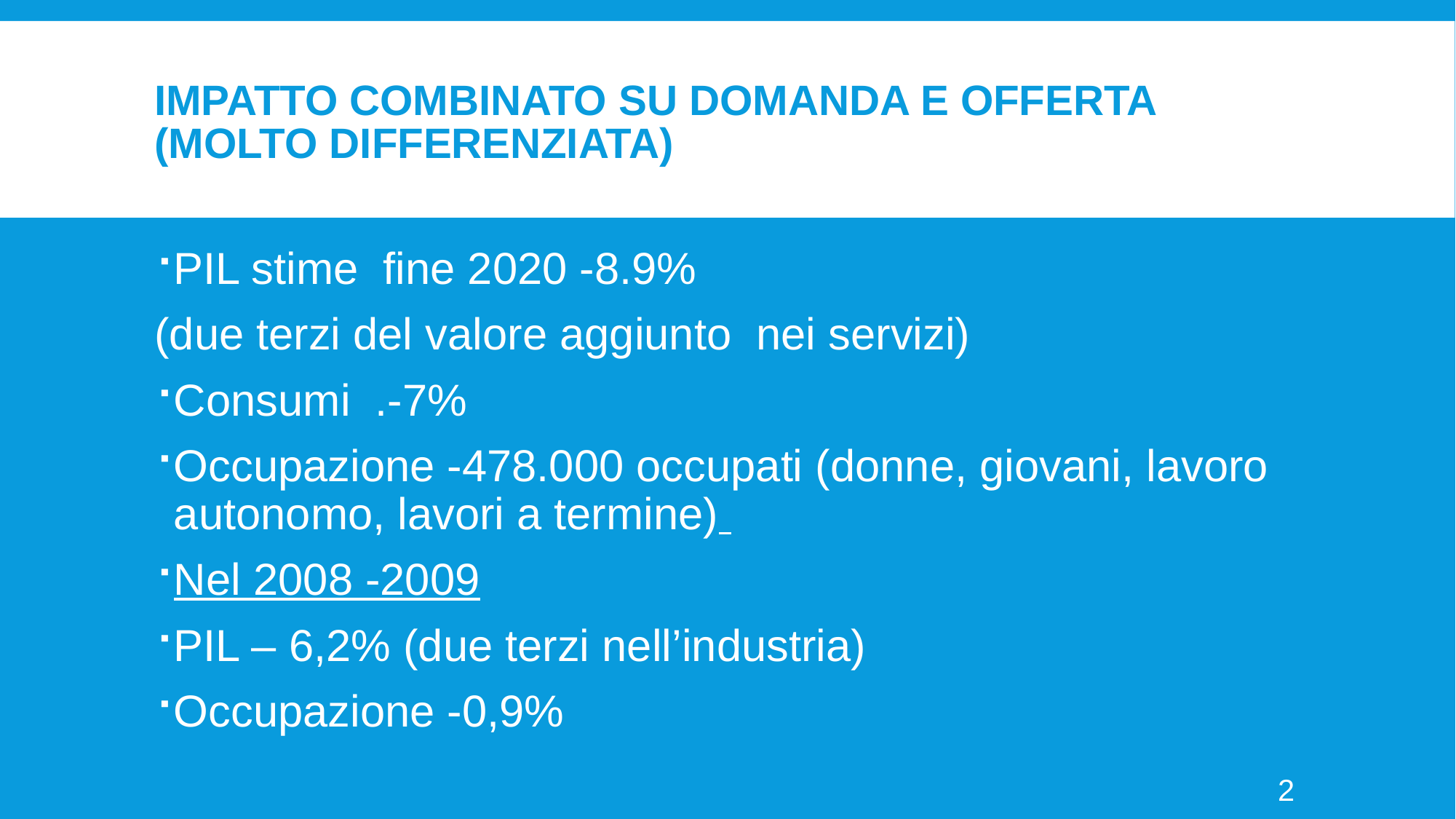

# Impatto combinato su domanda e offerta (molto differenziata)
PIL stime  fine 2020 -8.9%
(due terzi del valore aggiunto  nei servizi)
Consumi  .-7%
Occupazione -478.000 occupati (donne, giovani, lavoro autonomo, lavori a termine)
Nel 2008 -2009
PIL – 6,2% (due terzi nell’industria)
Occupazione -0,9%

2